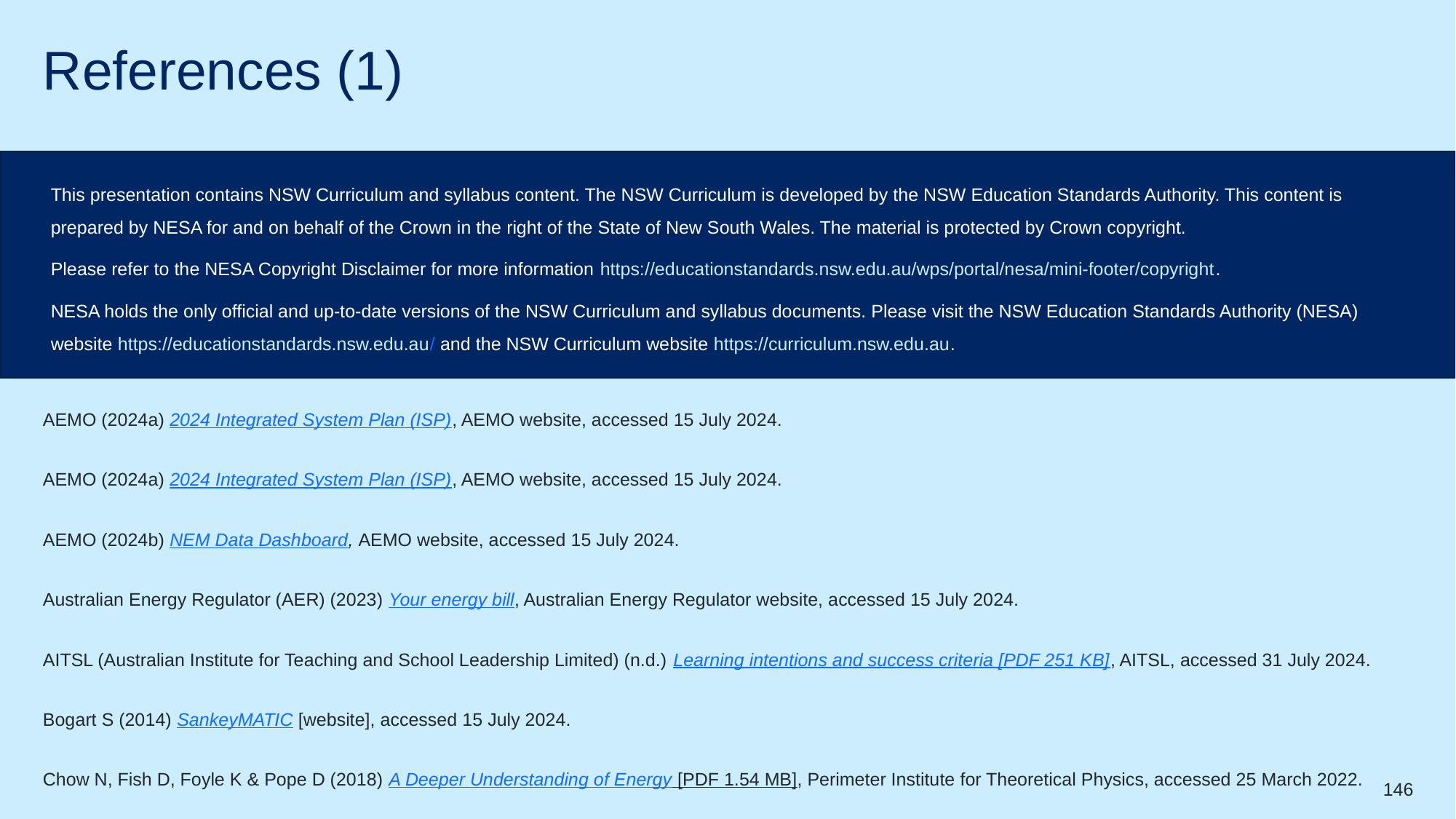

# References (1)
This presentation contains NSW Curriculum and syllabus content. The NSW Curriculum is developed by the NSW Education Standards Authority. This content is prepared by NESA for and on behalf of the Crown in the right of the State of New South Wales. The material is protected by Crown copyright.
Please refer to the NESA Copyright Disclaimer for more information https://educationstandards.nsw.edu.au/wps/portal/nesa/mini-footer/copyright.
NESA holds the only official and up-to-date versions of the NSW Curriculum and syllabus documents. Please visit the NSW Education Standards Authority (NESA) website https://educationstandards.nsw.edu.au/ and the NSW Curriculum website https://curriculum.nsw.edu.au.
AEMO (2024a) 2024 Integrated System Plan (ISP), AEMO website, accessed 15 July 2024.
AEMO (2024a) 2024 Integrated System Plan (ISP), AEMO website, accessed 15 July 2024.
AEMO (2024b) NEM Data Dashboard, AEMO website, accessed 15 July 2024.
Australian Energy Regulator (AER) (2023) Your energy bill, Australian Energy Regulator website, accessed 15 July 2024.
AITSL (Australian Institute for Teaching and School Leadership Limited) (n.d.) Learning intentions and success criteria [PDF 251 KB], AITSL, accessed 31 July 2024.
Bogart S (2014) SankeyMATIC [website], accessed 15 July 2024.
Chow N, Fish D, Foyle K & Pope D (2018) A Deeper Understanding of Energy [PDF 1.54 MB], Perimeter Institute for Theoretical Physics, accessed 25 March 2022.
146